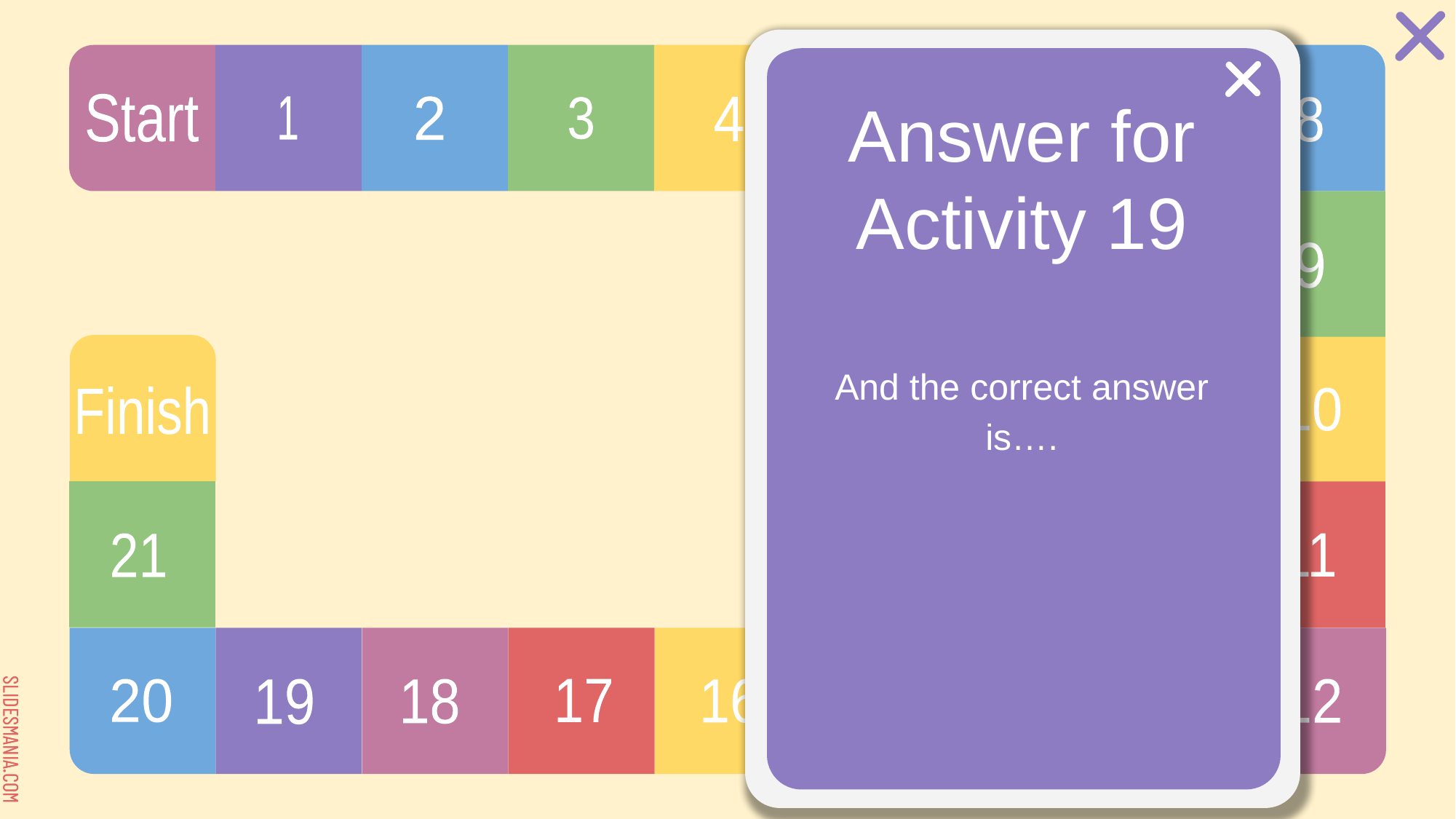

# Answer for Activity 19
And the correct answer is….